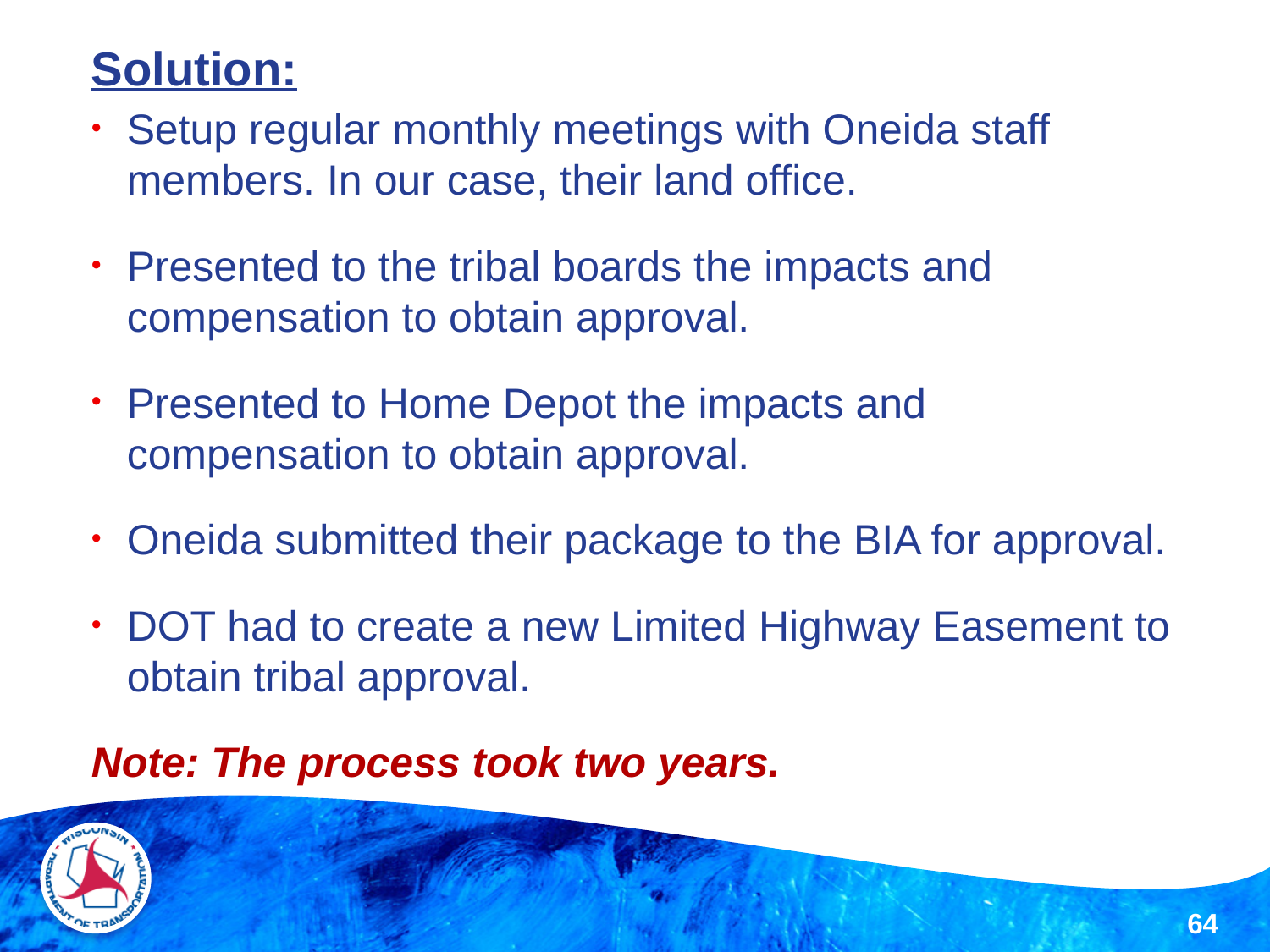

Solution:
Setup regular monthly meetings with Oneida staff members. In our case, their land office.

Presented to the tribal boards the impacts and compensation to obtain approval.

Presented to Home Depot the impacts and compensation to obtain approval.

Oneida submitted their package to the BIA for approval.

DOT had to create a new Limited Highway Easement to obtain tribal approval.

Note: The process took two years.
64